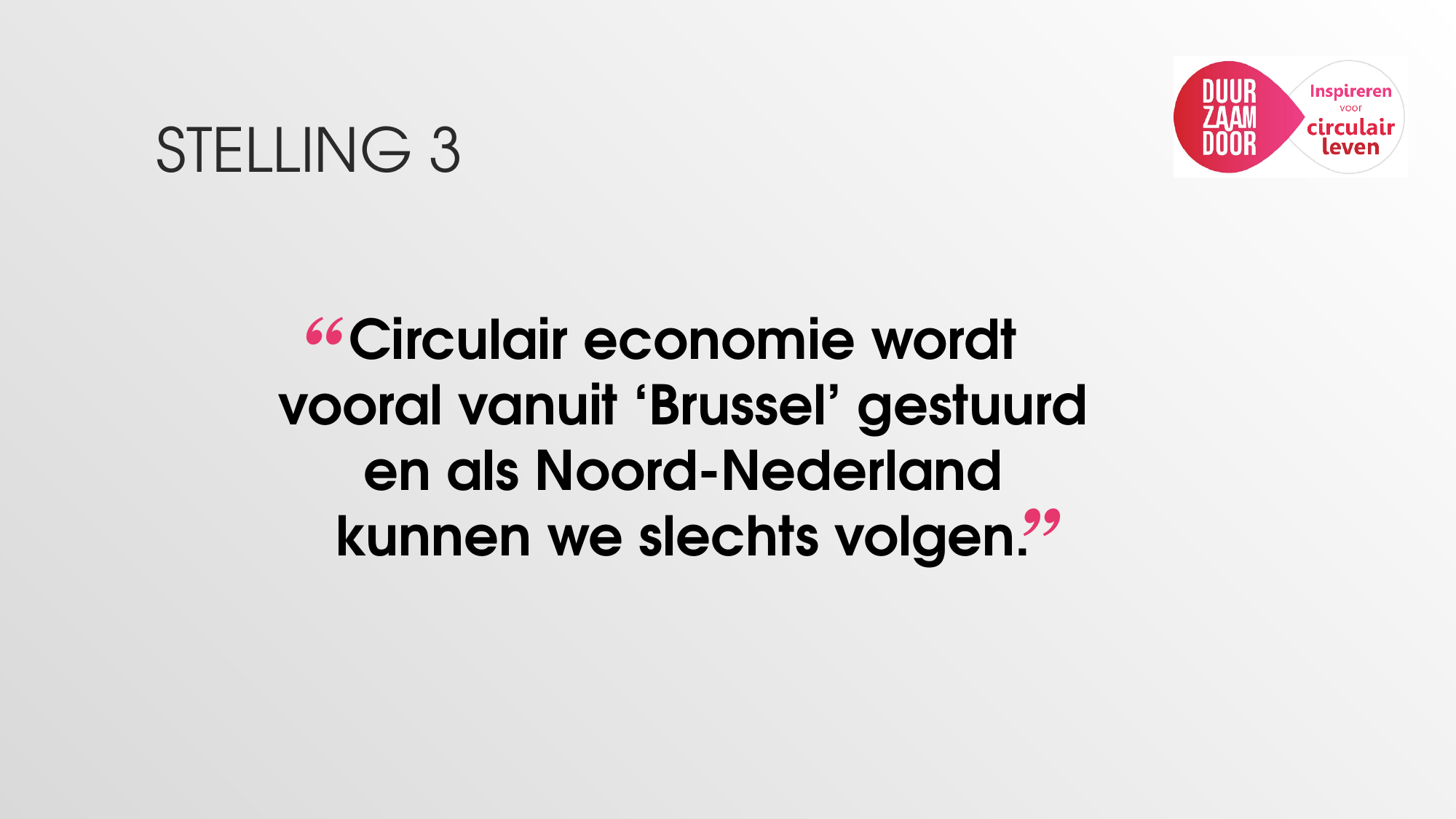

# Stelling 3
“
Circulair economie wordt vooral vanuit ‘Brussel’ gestuurd en als Noord-Nederland kunnen we slechts volgen.
”